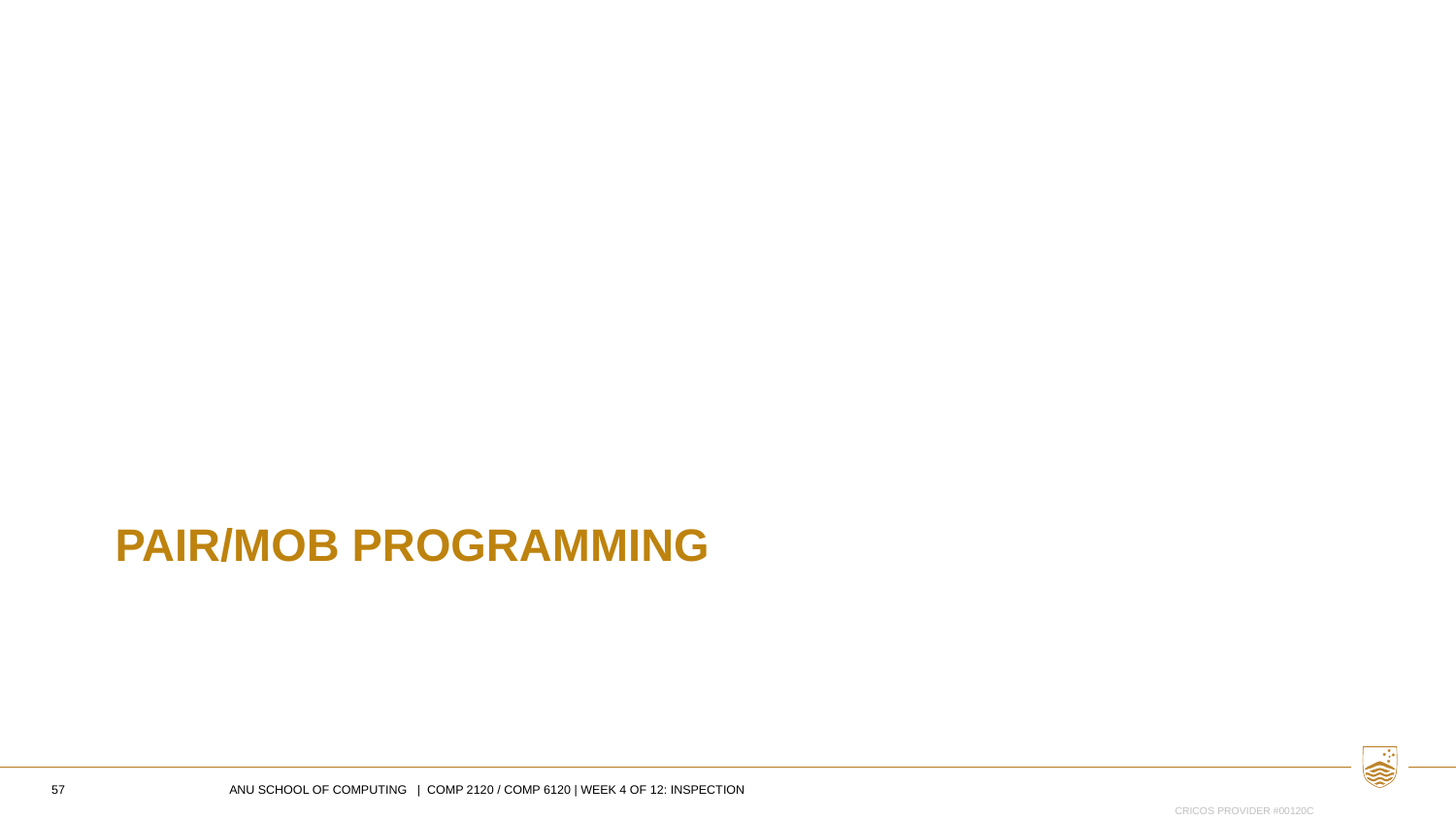

# Pair/Mob Programming
57
ANU SCHOOL OF COMPUTING   |  COMP 2120 / COMP 6120 | WEEK 4 OF 12: Inspection